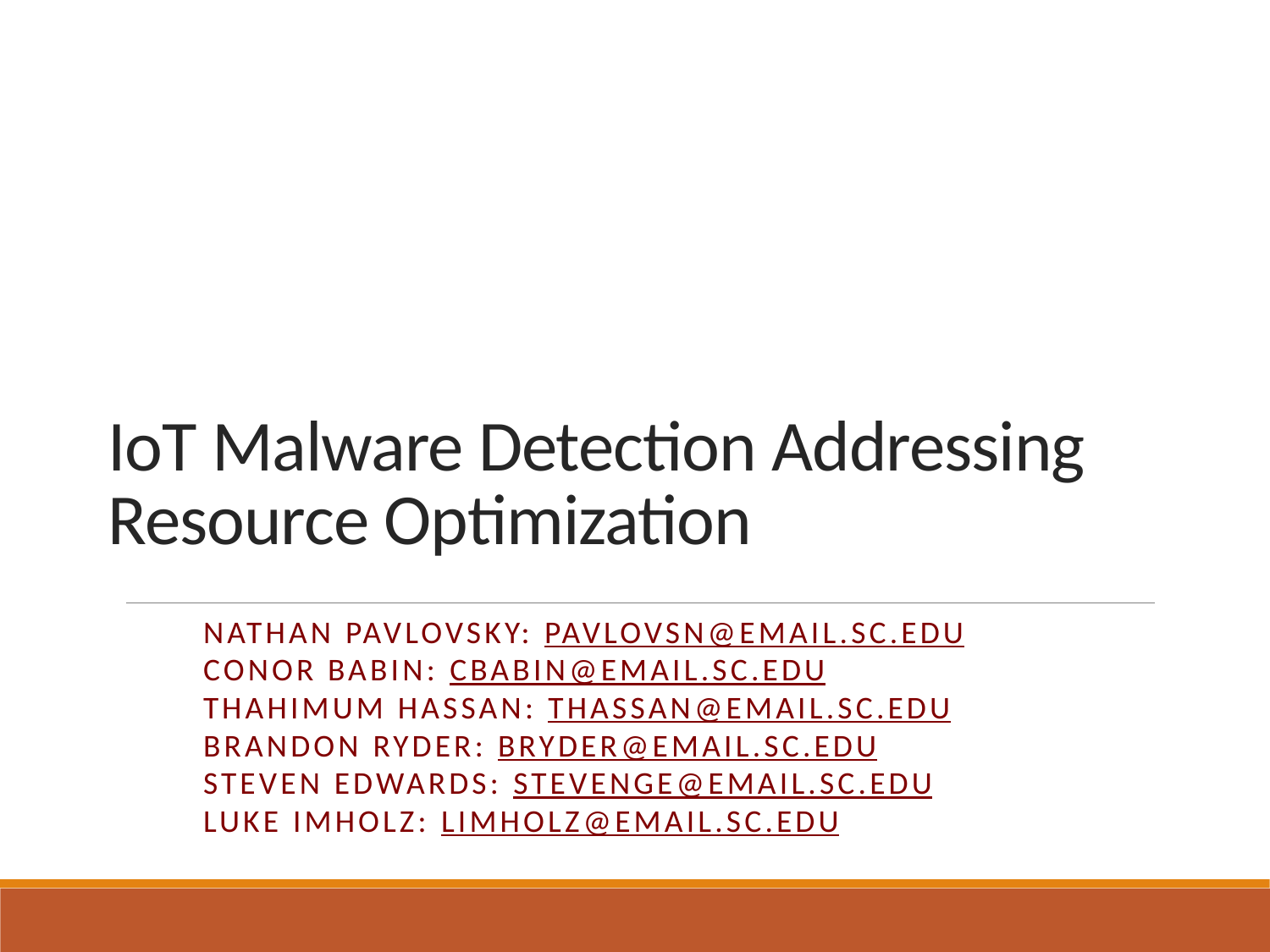

# IoT Malware Detection Addressing Resource Optimization
Nathan Pavlovsky: pavlovsn@email.sc.edu
Conor Babin: cbabin@email.sc.edu
Thahimum Hassan: thassan@email.sc.edu
Brandon Ryder: bryder@email.sc.edu
Steven Edwards: stevenge@email.sc.edu
Luke Imholz: limholz@email.sc.edu